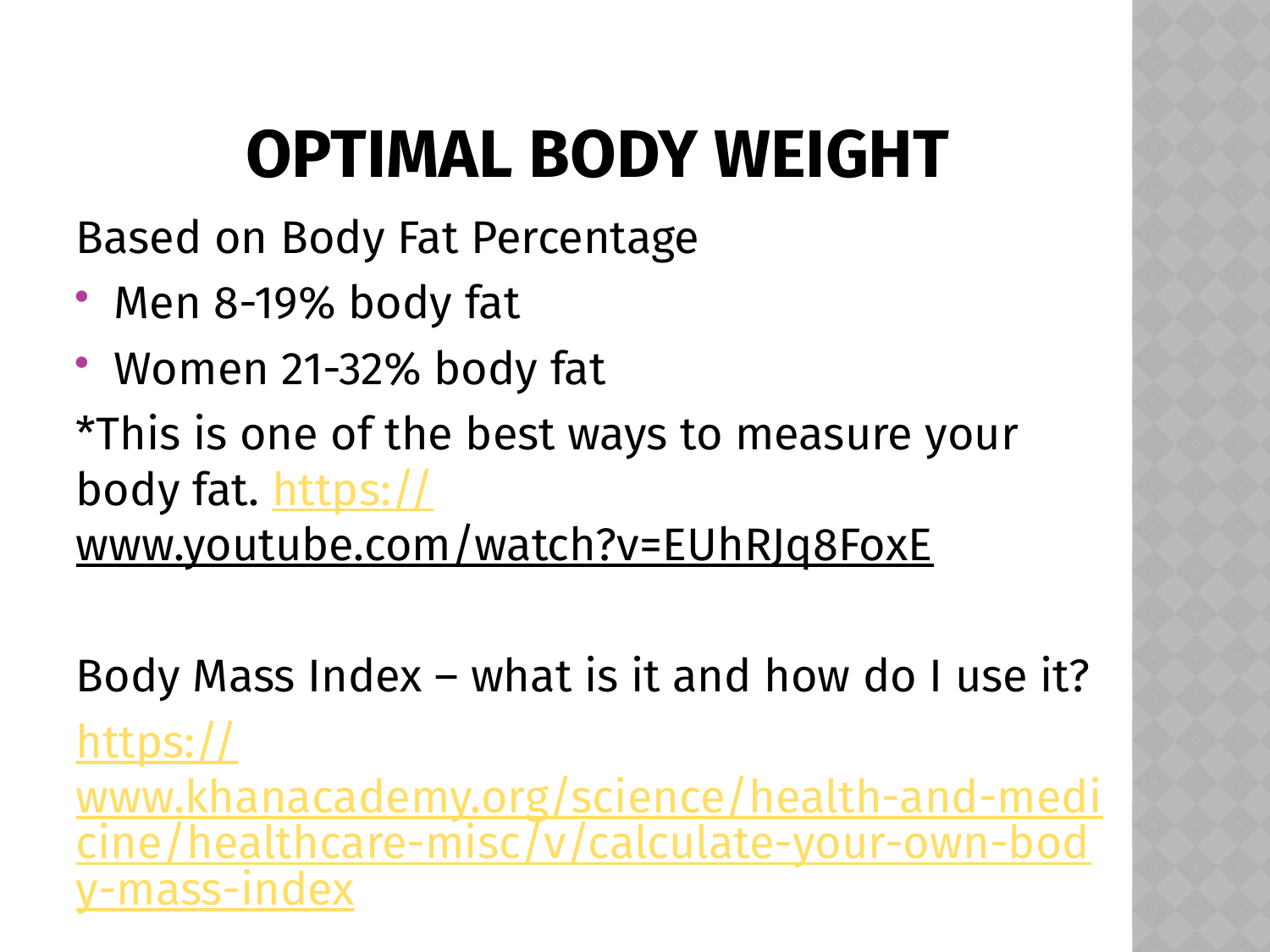

# Optimal Body Weight
Based on Body Fat Percentage
Men 8-19% body fat
Women 21-32% body fat
*This is one of the best ways to measure your body fat. https://www.youtube.com/watch?v=EUhRJq8FoxE

Body Mass Index – what is it and how do I use it?
https://www.khanacademy.org/science/health-and-medicine/healthcare-misc/v/calculate-your-own-body-mass-index